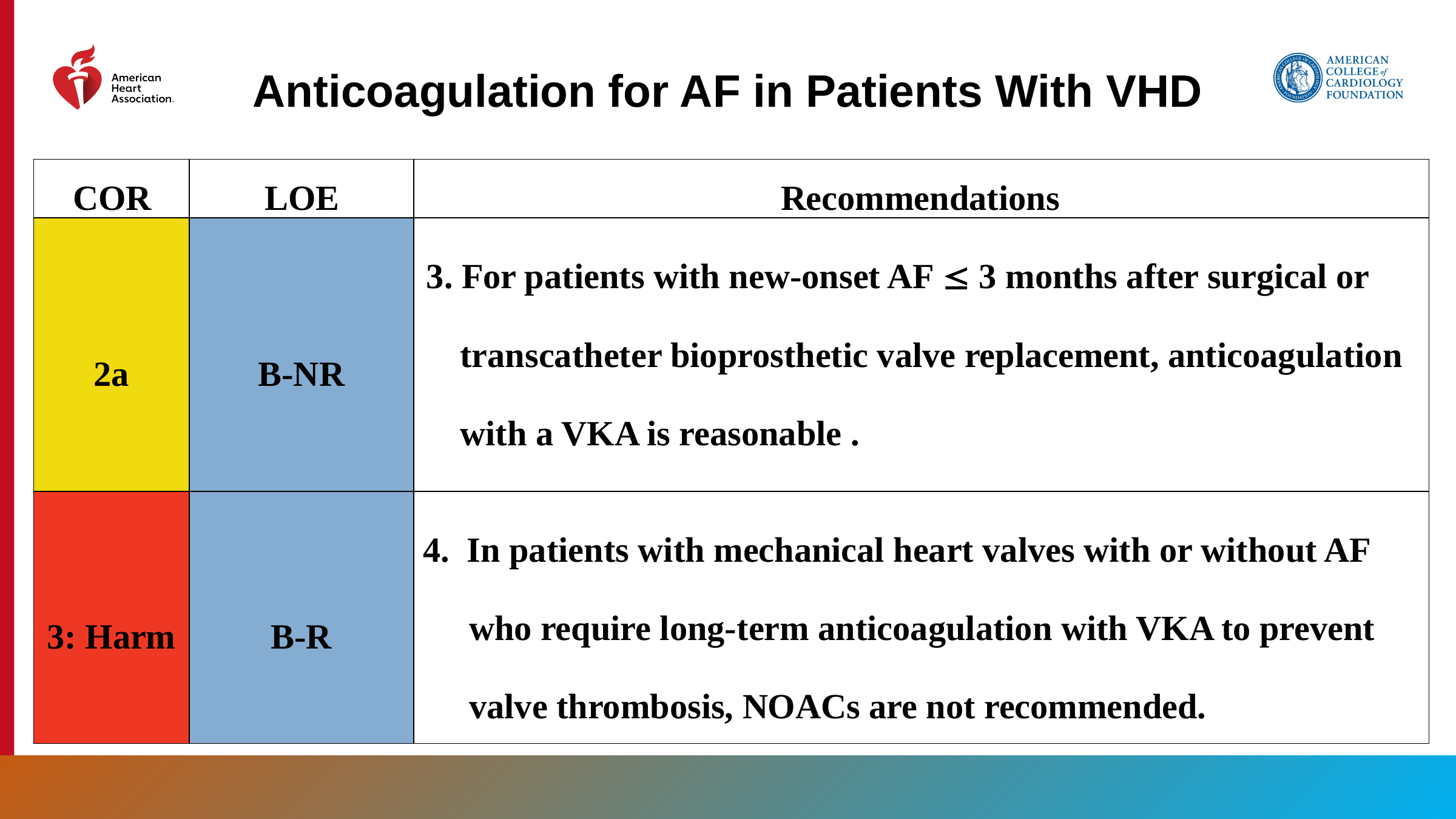

# Anticoagulation for AF in Patients With VHD
| COR | LOE | Recommendations |
| --- | --- | --- |
| 2a | B-NR | 3. For patients with new-onset AF ≤ 3 months after surgical or transcatheter bioprosthetic valve replacement, anticoagulation with a VKA is reasonable . |
| 3: Harm | B-R | 4. In patients with mechanical heart valves with or without AF who require long-term anticoagulation with VKA to prevent valve thrombosis, NOACs are not recommended. |
34